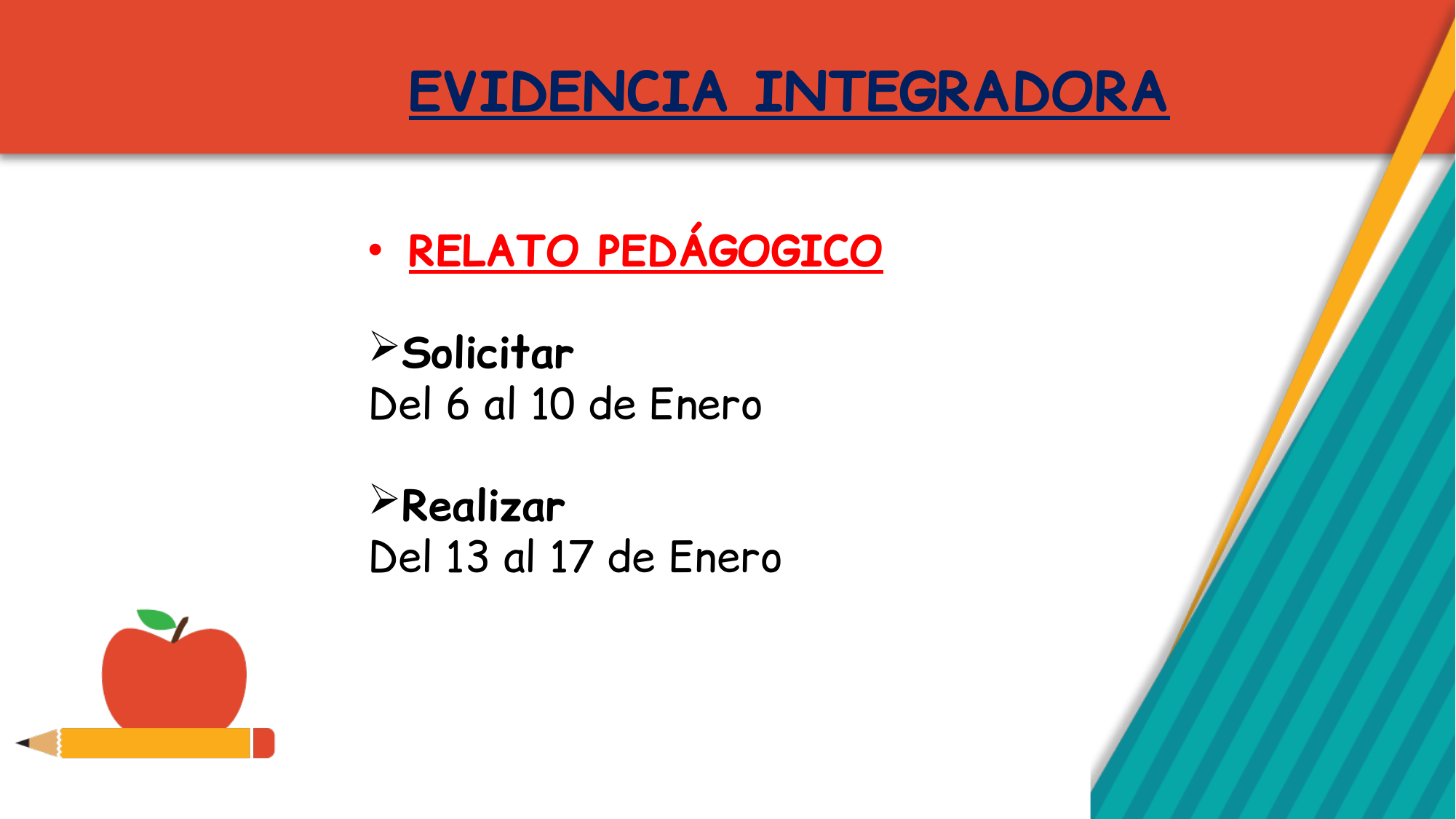

EVIDENCIA INTEGRADORA

RELATO PEDÁGOGICO

Solicitar
Del 6 al 10 de Enero

Realizar
Del 13 al 17 de Enero